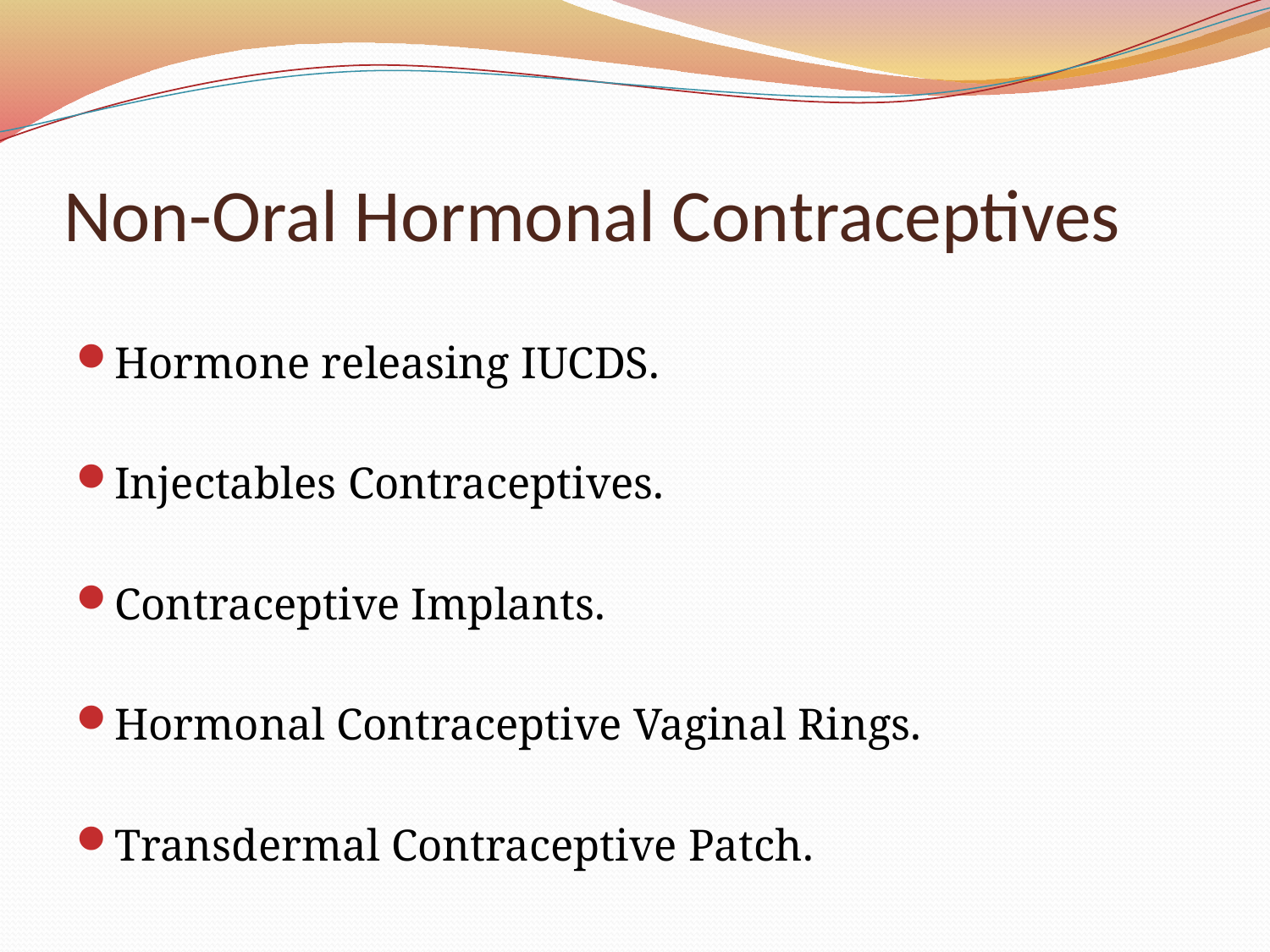

# Non-Oral Hormonal Contraceptives

Hormone releasing IUCDS.

Injectables Contraceptives.

Contraceptive Implants.

Hormonal Contraceptive Vaginal Rings.

Transdermal Contraceptive Patch.